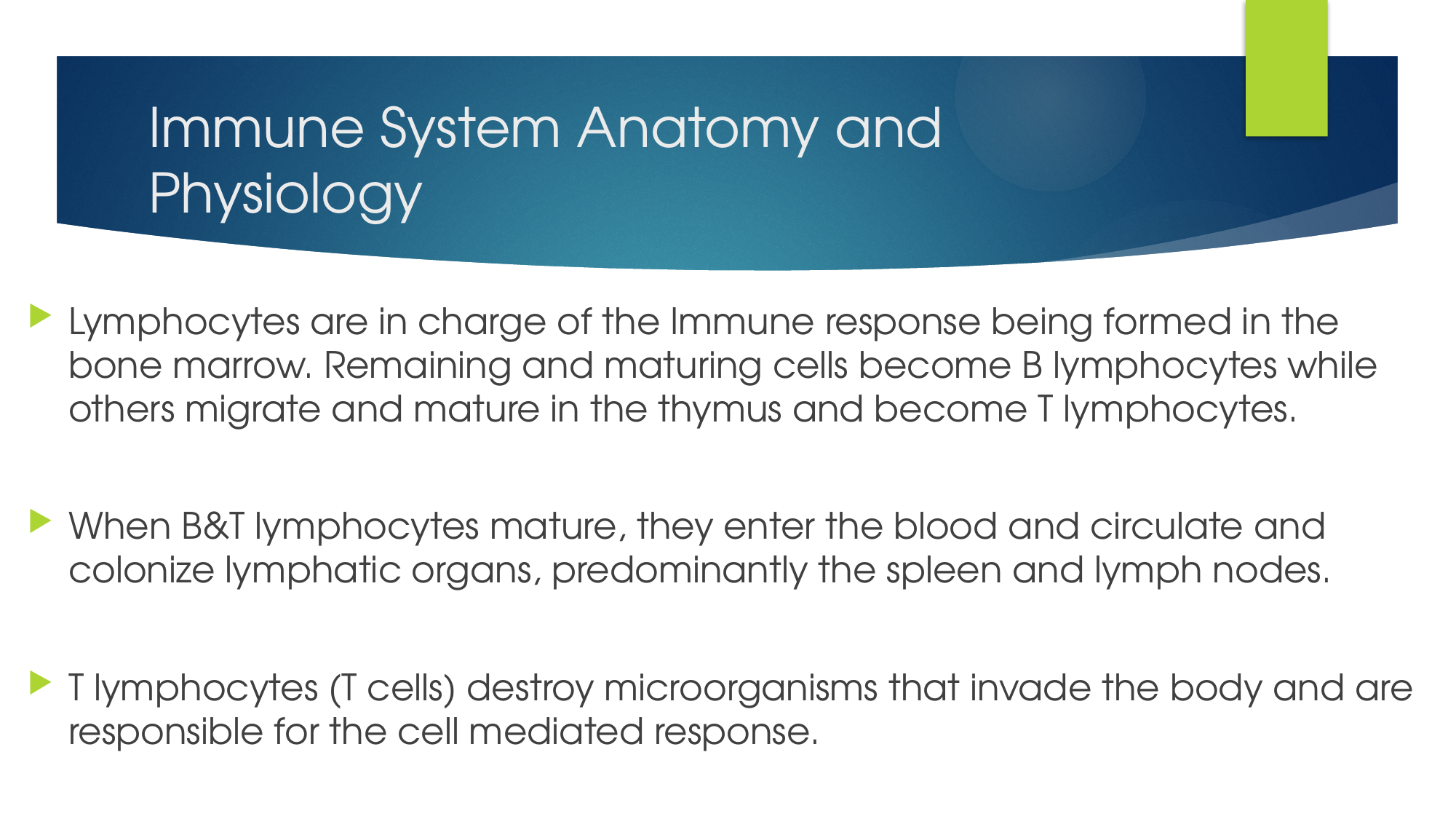

# Immune System Anatomy and Physiology
Lymphocytes are in charge of the Immune response being formed in the bone marrow. Remaining and maturing cells become B lymphocytes while others migrate and mature in the thymus and become T lymphocytes.

When B&T lymphocytes mature, they enter the blood and circulate and colonize lymphatic organs, predominantly the spleen and lymph nodes.

T lymphocytes (T cells) destroy microorganisms that invade the body and are responsible for the cell mediated response.